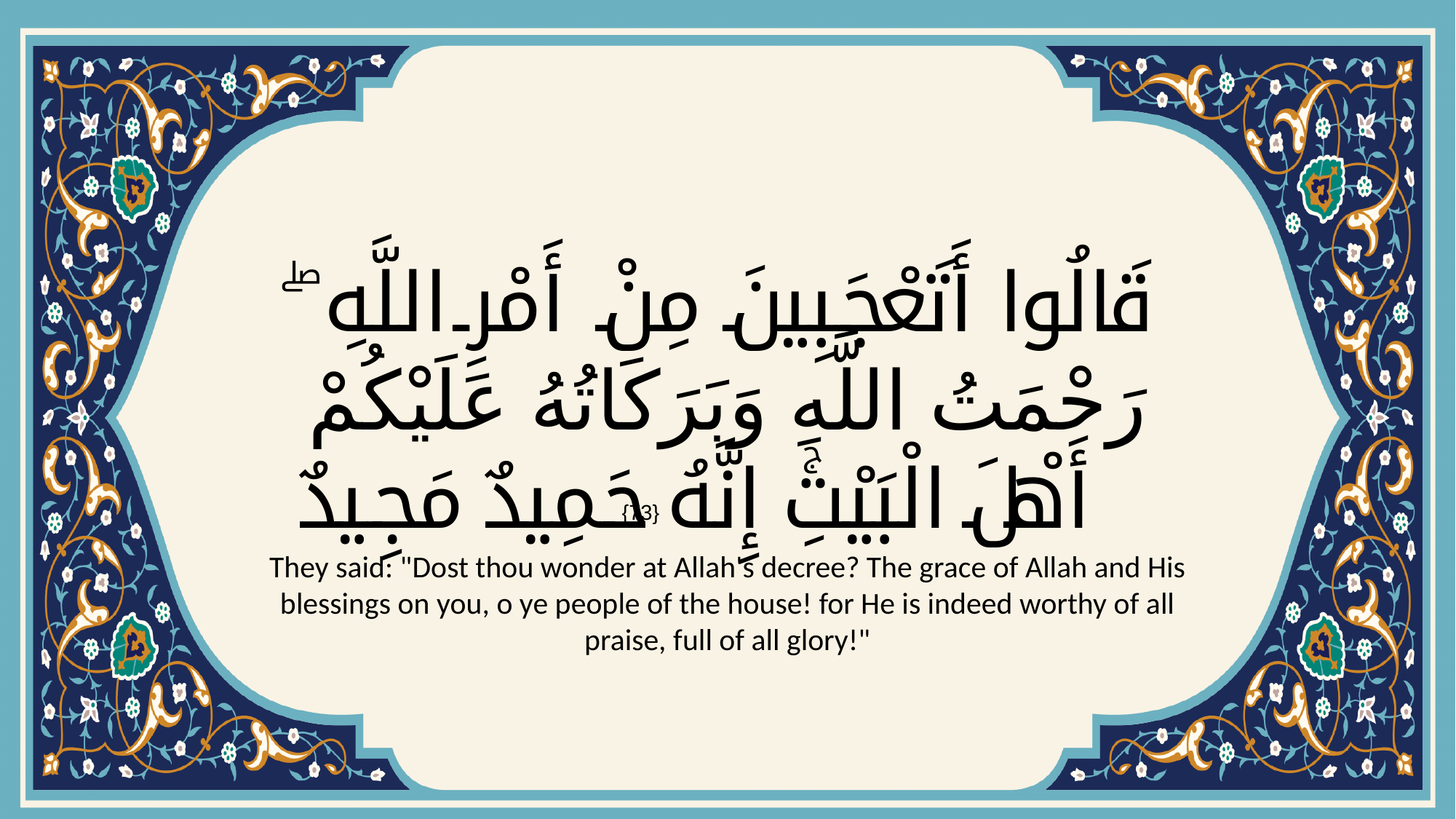

# قَالُوا أَتَعْجَبِينَ مِنْ أَمْرِ اللَّهِ ۖ رَحْمَتُ اللَّهِ وَبَرَكَاتُهُ عَلَيْكُمْ أَهْلَ الْبَيْتِۚ إِنَّهُ حَمِيدٌ مَجِيدٌ
{73}
They said: "Dost thou wonder at Allah's decree? The grace of Allah and His blessings on you, o ye people of the house! for He is indeed worthy of all praise, full of all glory!"